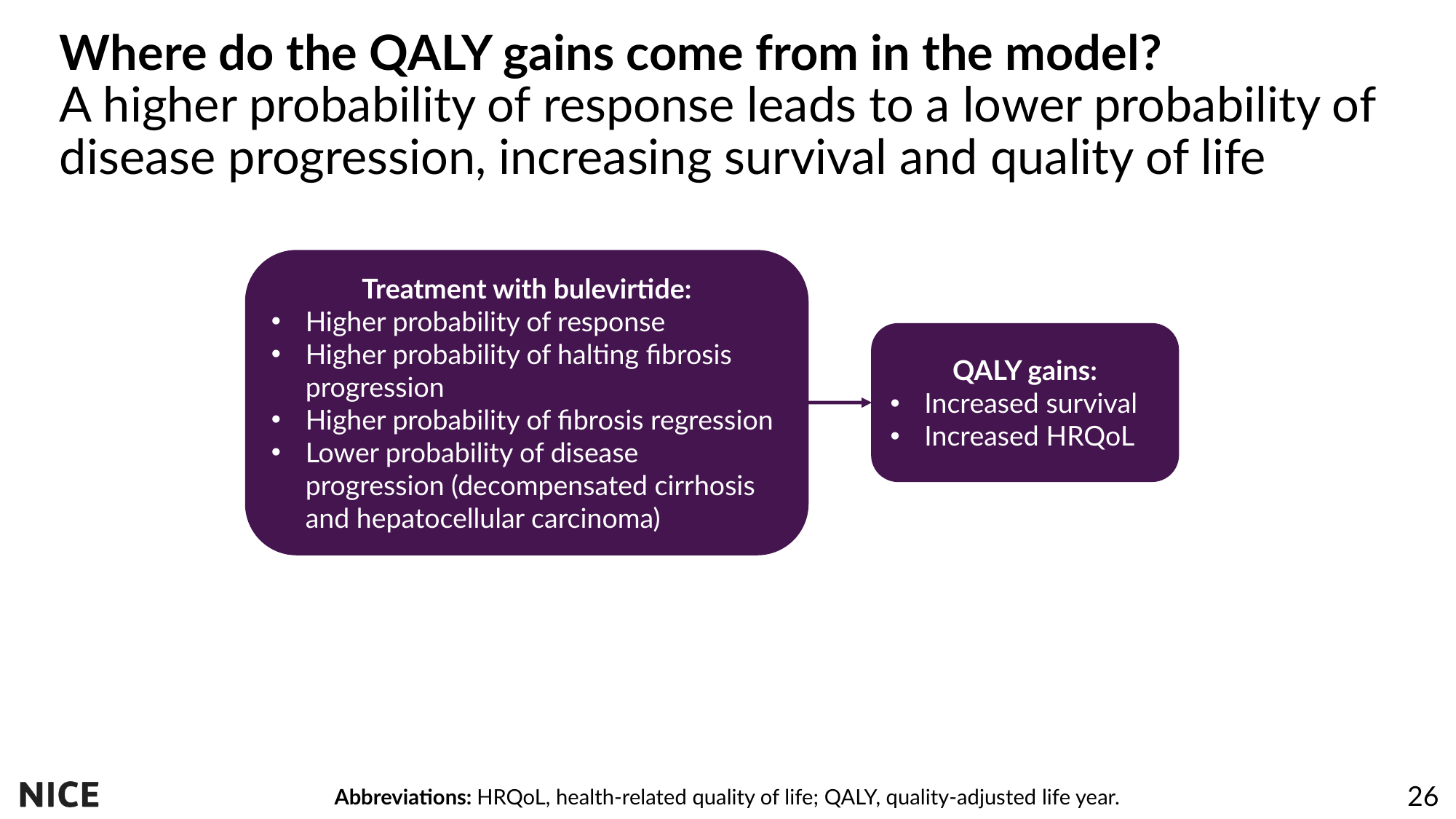

# Where do the QALY gains come from in the model? A higher probability of response leads to a lower probability of disease progression, increasing survival and quality of life
Treatment with bulevirtide:
Higher probability of response
Higher probability of halting fibrosis progression
Higher probability of fibrosis regression
Lower probability of disease progression (decompensated cirrhosis and hepatocellular carcinoma)
QALY gains:
Increased survival
Increased HRQoL
Abbreviations: HRQoL, health-related quality of life; QALY, quality-adjusted life year.